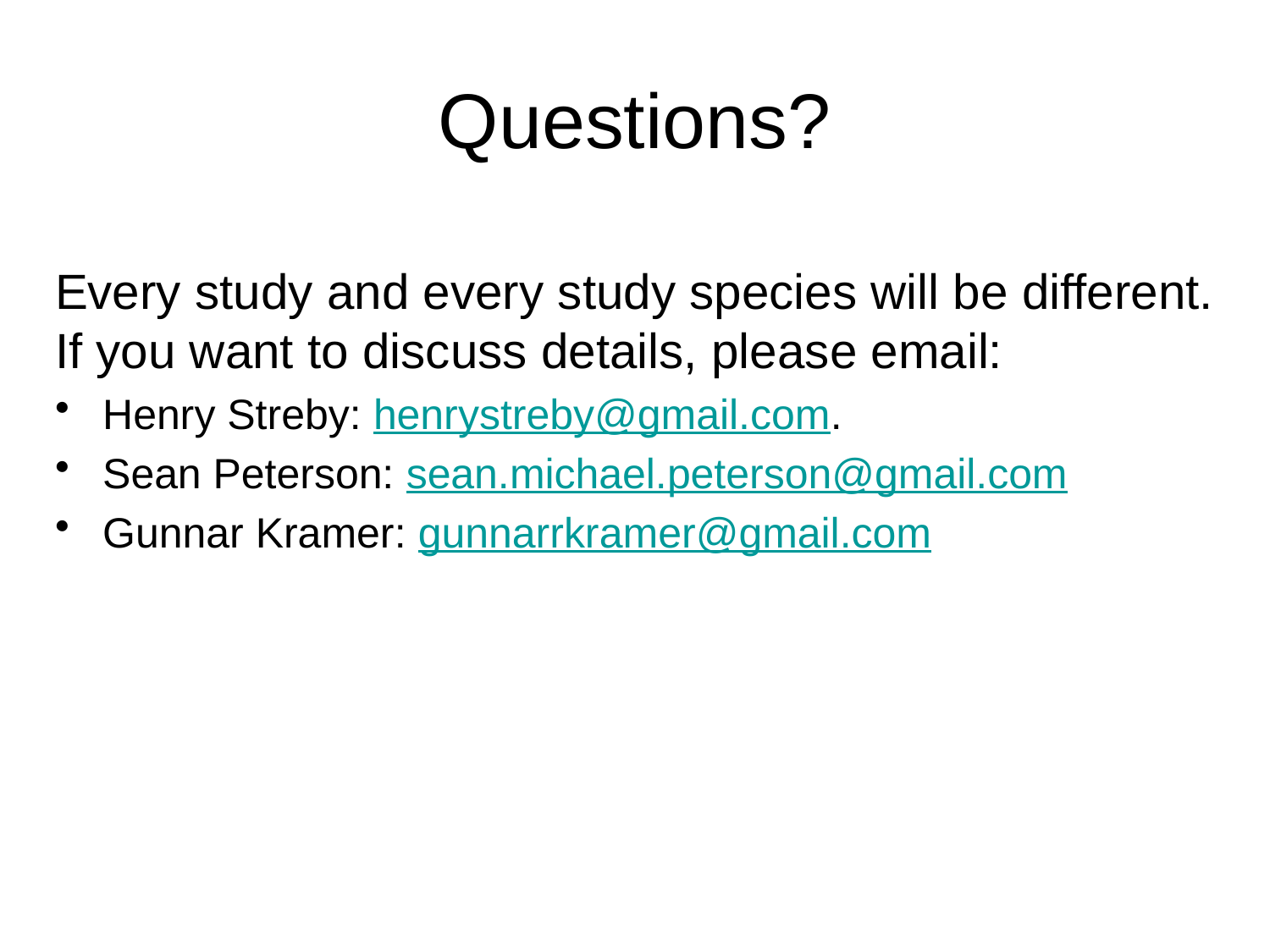

# Questions?
Every study and every study species will be different. If you want to discuss details, please email:
Henry Streby: henrystreby@gmail.com.
Sean Peterson: sean.michael.peterson@gmail.com
Gunnar Kramer: gunnarrkramer@gmail.com